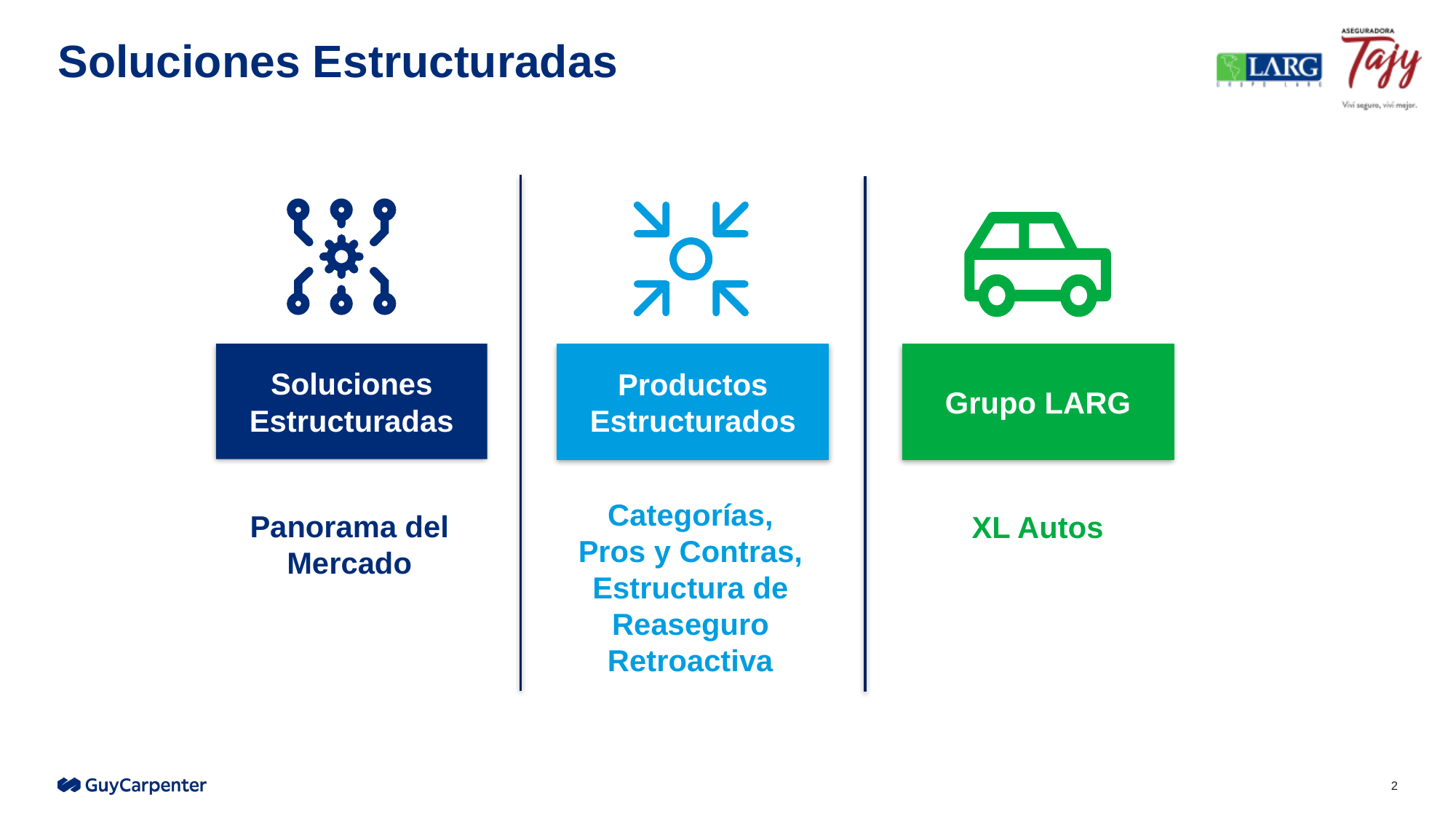

# Soluciones Estructuradas

Soluciones Estructuradas
Productos Estructurados
Grupo LARG

Categorías, Pros y Contras, Estructura de Reaseguro Retroactiva
Panorama del Mercado
XL Autos
2